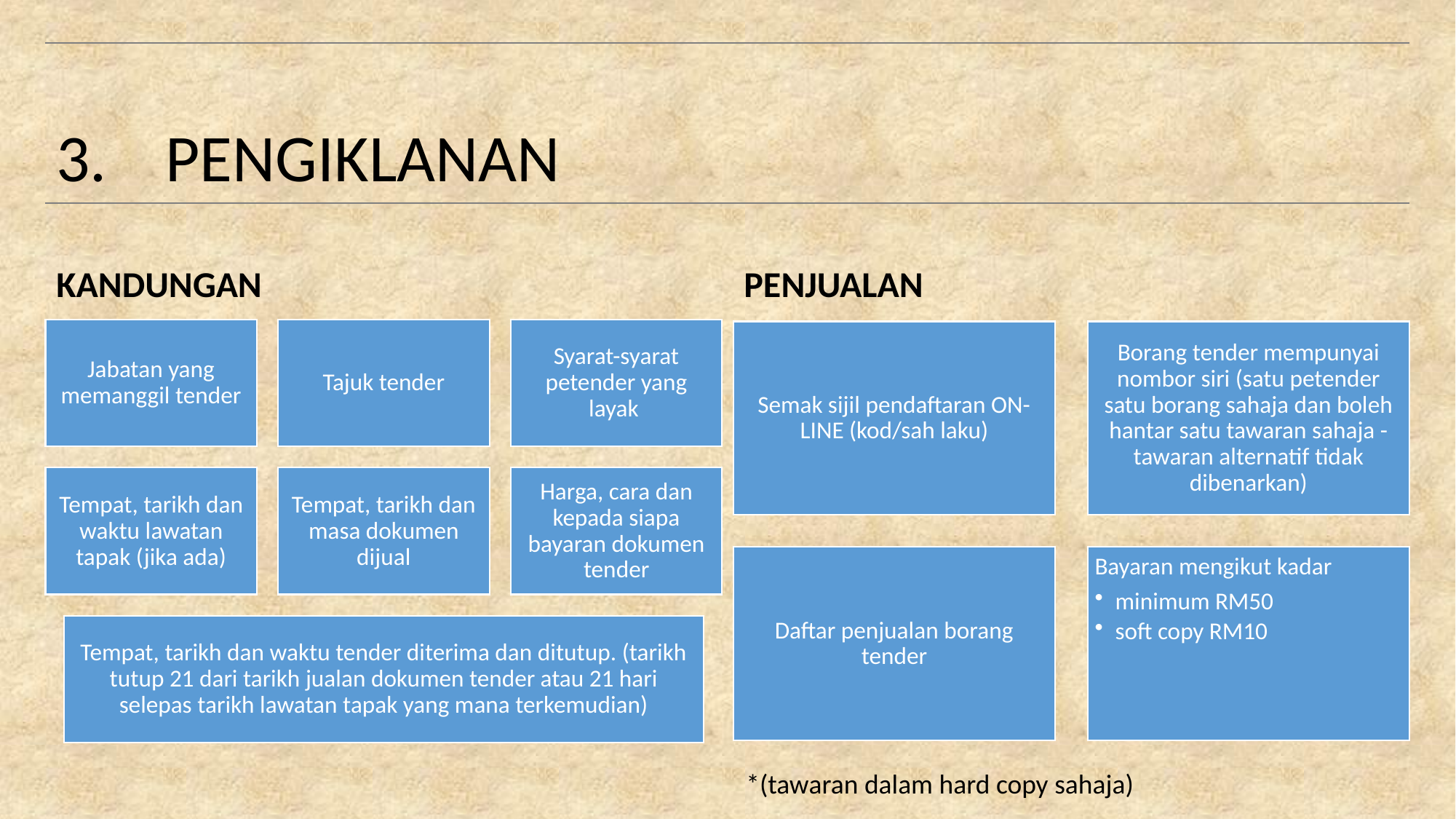

# 3.	PENGIKLANAN
KANDUNGAN
PENJUALAN
Jabatan yang memanggil tender
Tajuk tender
Syarat-syarat petender yang layak
Tempat, tarikh dan waktu lawatan tapak (jika ada)
Tempat, tarikh dan masa dokumen dijual
Harga, cara dan kepada siapa bayaran dokumen tender
Tempat, tarikh dan waktu tender diterima dan ditutup. (tarikh tutup 21 dari tarikh jualan dokumen tender atau 21 hari selepas tarikh lawatan tapak yang mana terkemudian)
Semak sijil pendaftaran ON-LINE (kod/sah laku)
Borang tender mempunyai nombor siri (satu petender satu borang sahaja dan boleh hantar satu tawaran sahaja - tawaran alternatif tidak dibenarkan)
Daftar penjualan borang tender
Bayaran mengikut kadar
minimum RM50
soft copy RM10
*(tawaran dalam hard copy sahaja)